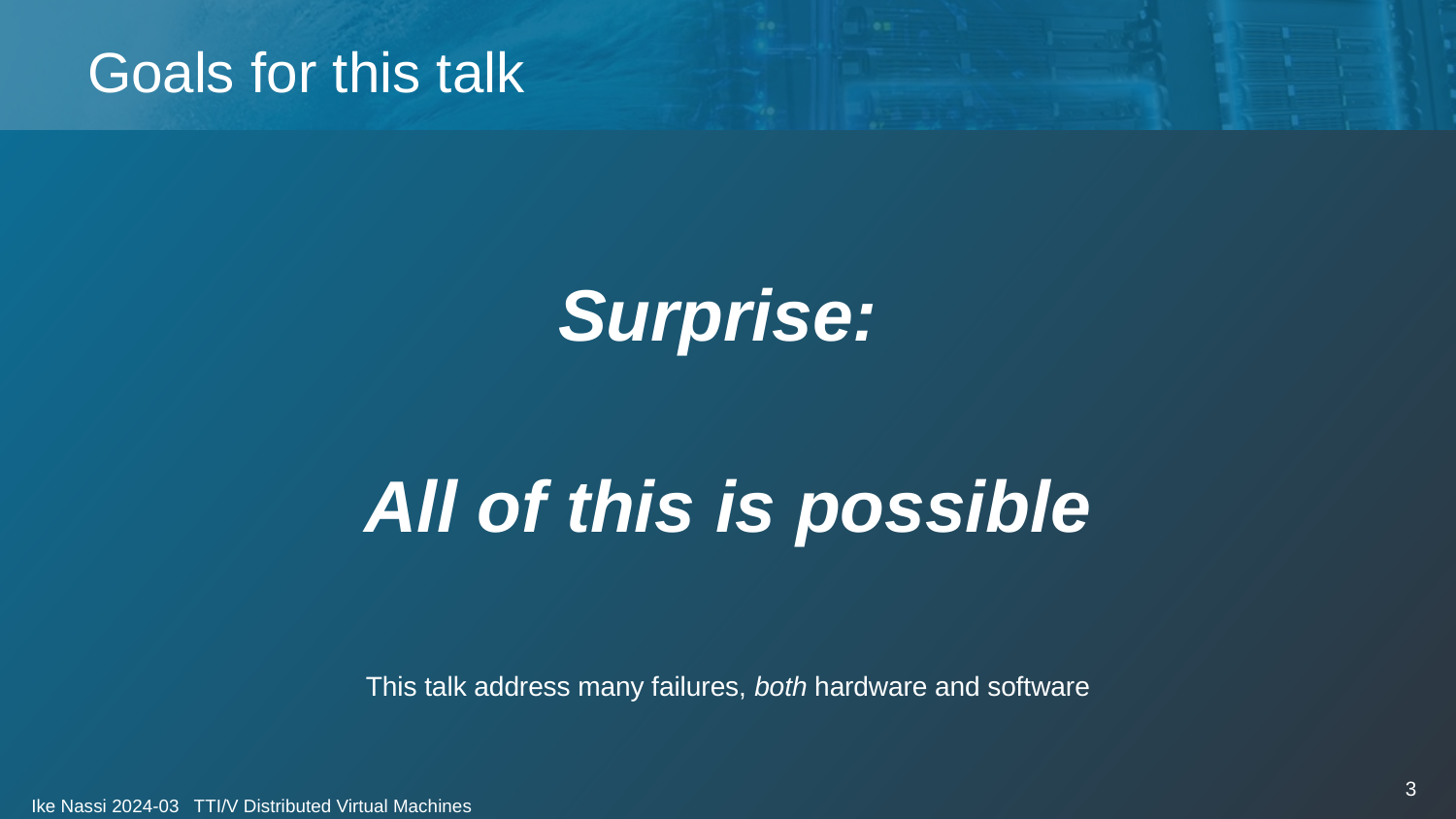

# Goals for this talk
Surprise:

All of this is possible
This talk address many failures, both hardware and software